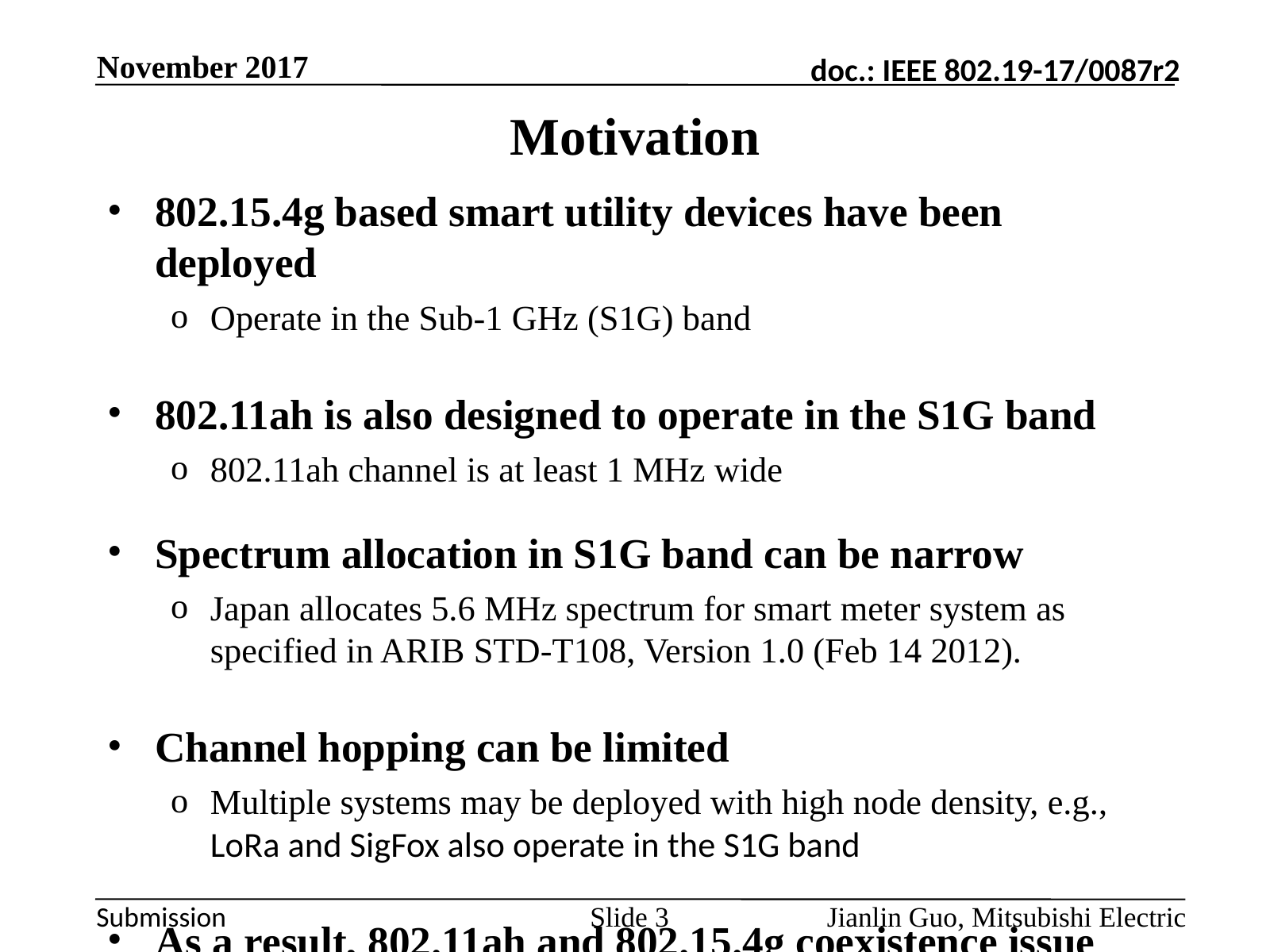

November 2017
# Motivation
802.15.4g based smart utility devices have been deployed
Operate in the Sub-1 GHz (S1G) band

802.11ah is also designed to operate in the S1G band
802.11ah channel is at least 1 MHz wide

Spectrum allocation in S1G band can be narrow
Japan allocates 5.6 MHz spectrum for smart meter system as specified in ARIB STD-T108, Version 1.0 (Feb 14 2012).

Channel hopping can be limited
Multiple systems may be deployed with high node density, e.g., LoRa and SigFox also operate in the S1G band

As a result, 802.11ah and 802.15.4g coexistence issue needs to be investigated and addressed
Jianlin Guo, Mitsubishi Electric
Slide 3